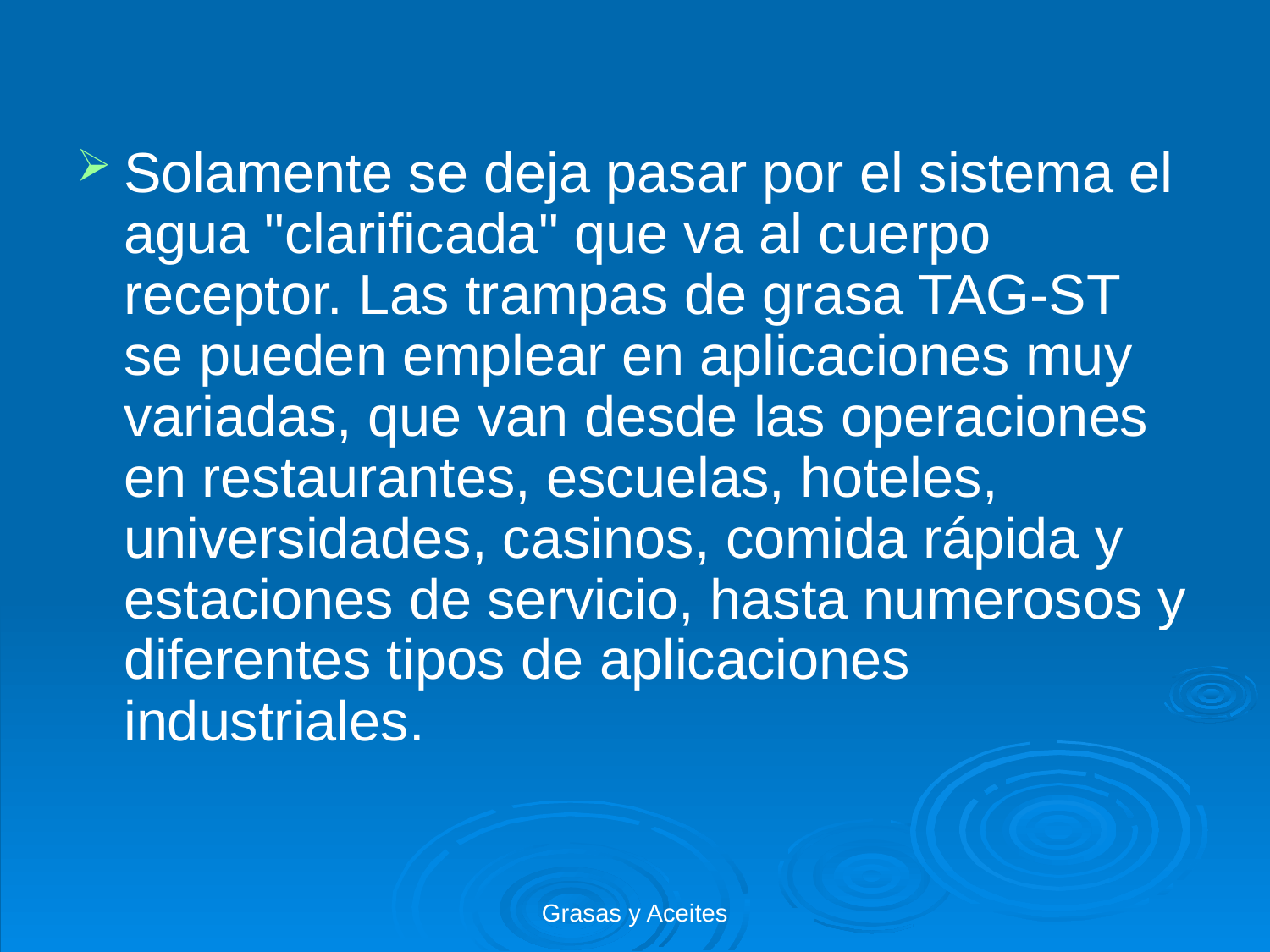

Solamente se deja pasar por el sistema el agua "clarificada" que va al cuerpo receptor. Las trampas de grasa TAG-ST se pueden emplear en aplicaciones muy variadas, que van desde las operaciones en restaurantes, escuelas, hoteles, universidades, casinos, comida rápida y estaciones de servicio, hasta numerosos y diferentes tipos de aplicaciones industriales.
Grasas y Aceites